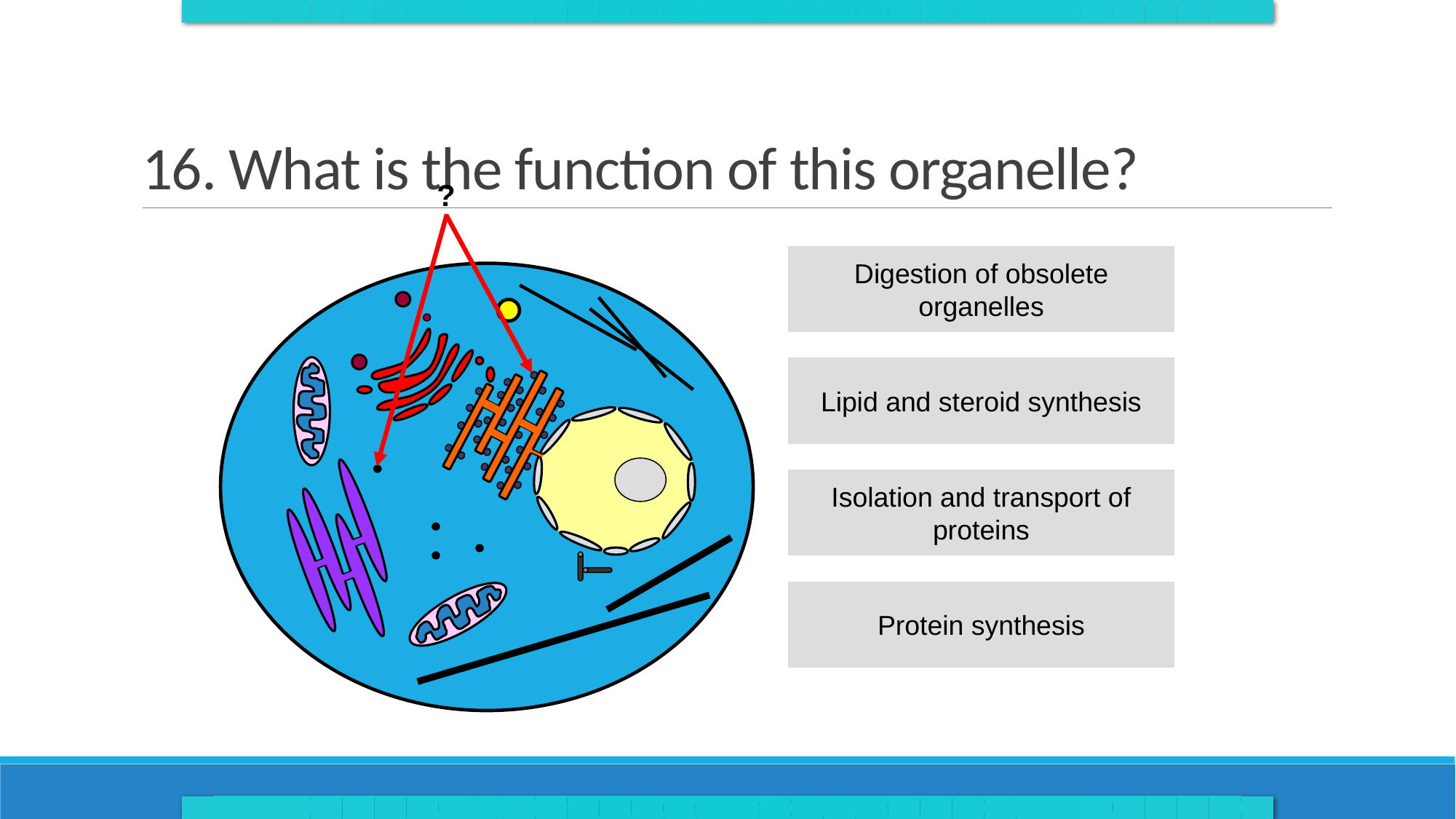

# 16. What is the function of this organelle?
?

Digestion of obsolete organelles

Lipid and steroid synthesis
Isolation and transport of proteins
Protein synthesis